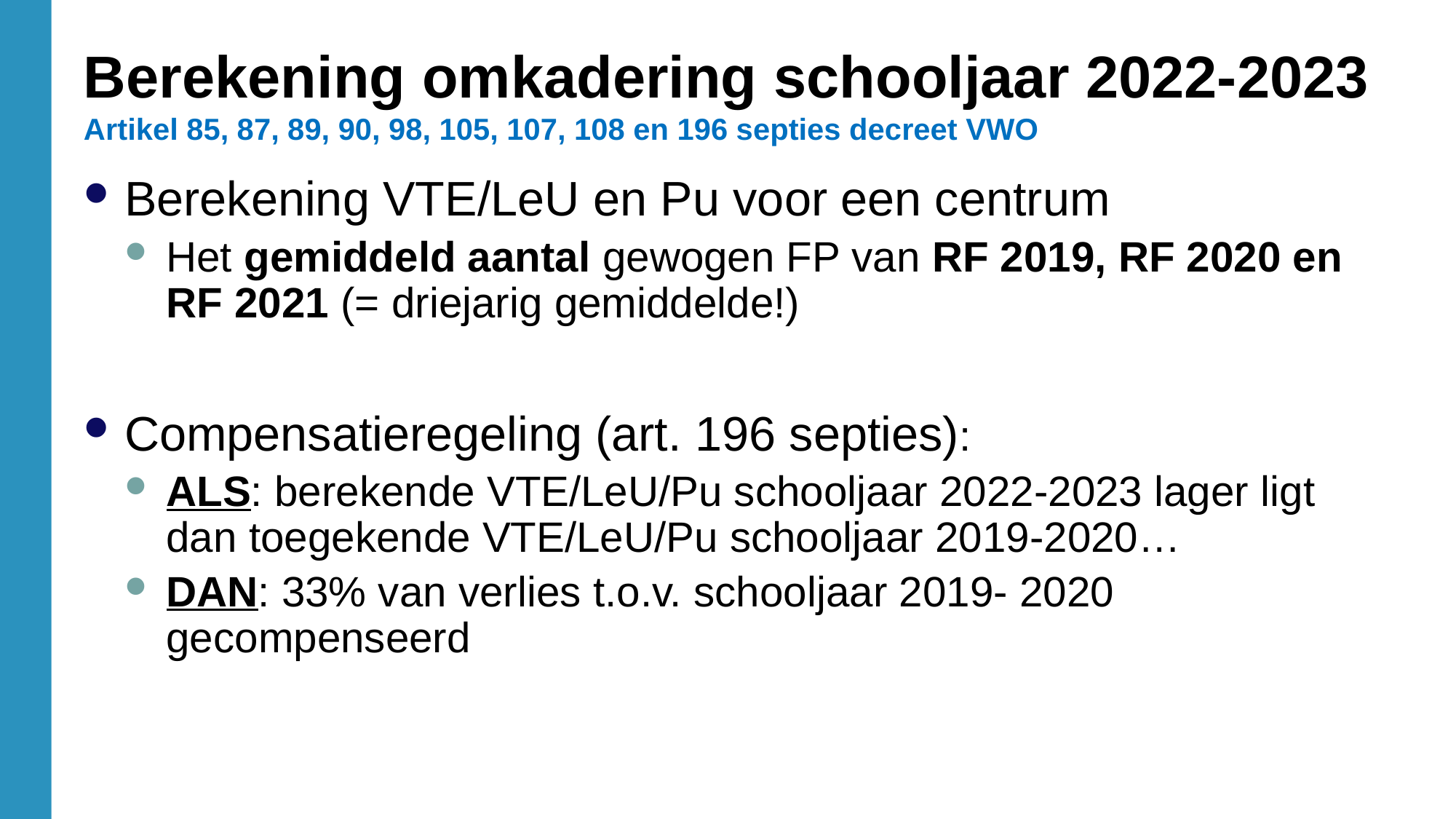

Berekening omkadering schooljaar 2022-2023
Artikel 85, 87, 89, 90, 98, 105, 107, 108 en 196 septies decreet VWO
Berekening VTE/LeU en Pu voor een centrum
Het gemiddeld aantal gewogen FP van RF 2019, RF 2020 en RF 2021 (= driejarig gemiddelde!)

Compensatieregeling (art. 196 septies):
ALS: berekende VTE/LeU/Pu schooljaar 2022-2023 lager ligt dan toegekende VTE/LeU/Pu schooljaar 2019-2020…
DAN: 33% van verlies t.o.v. schooljaar 2019- 2020 gecompenseerd